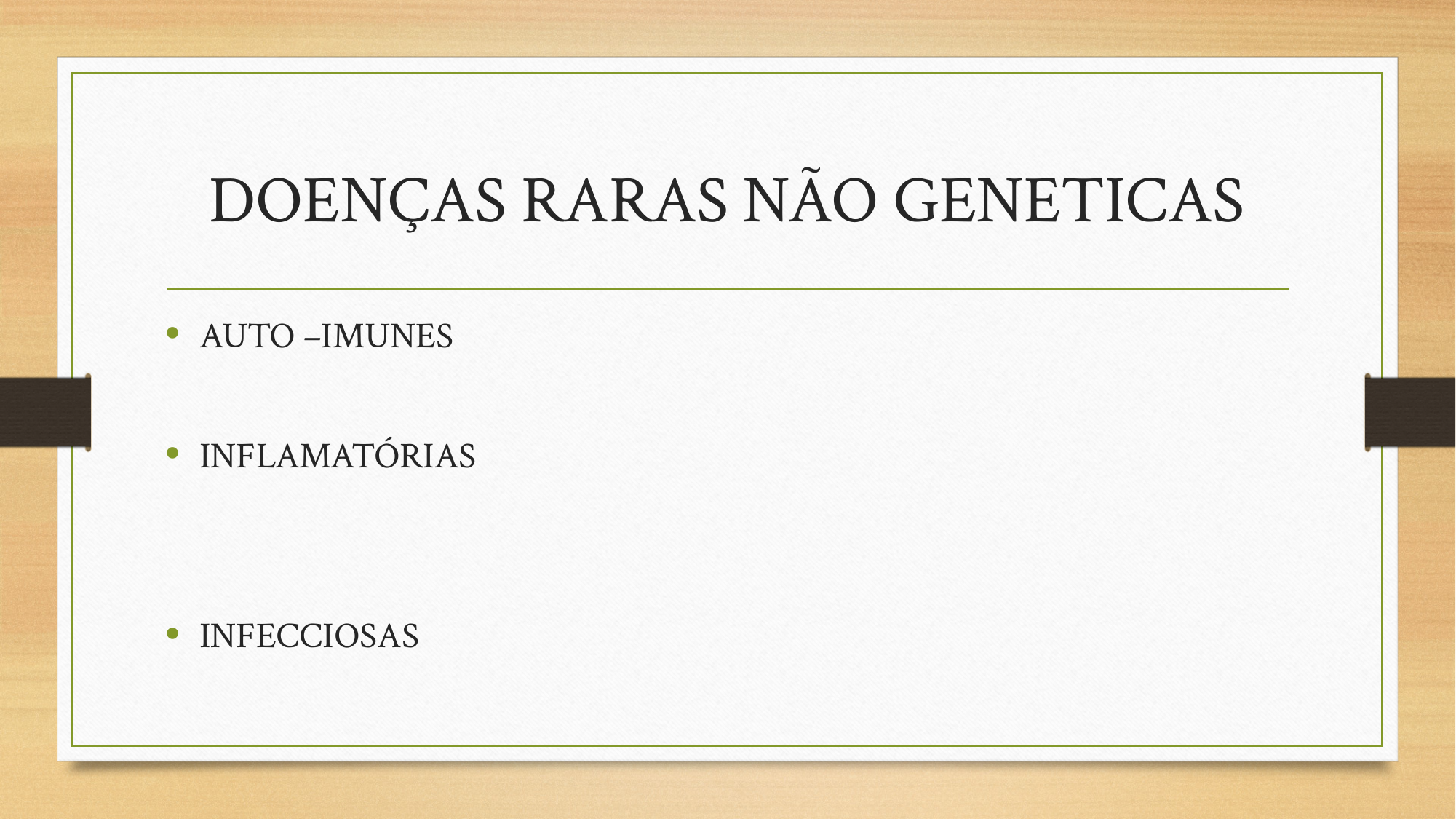

# DOENÇAS RARAS NÃO GENETICAS
AUTO –IMUNES

INFLAMATÓRIAS

INFECCIOSAS